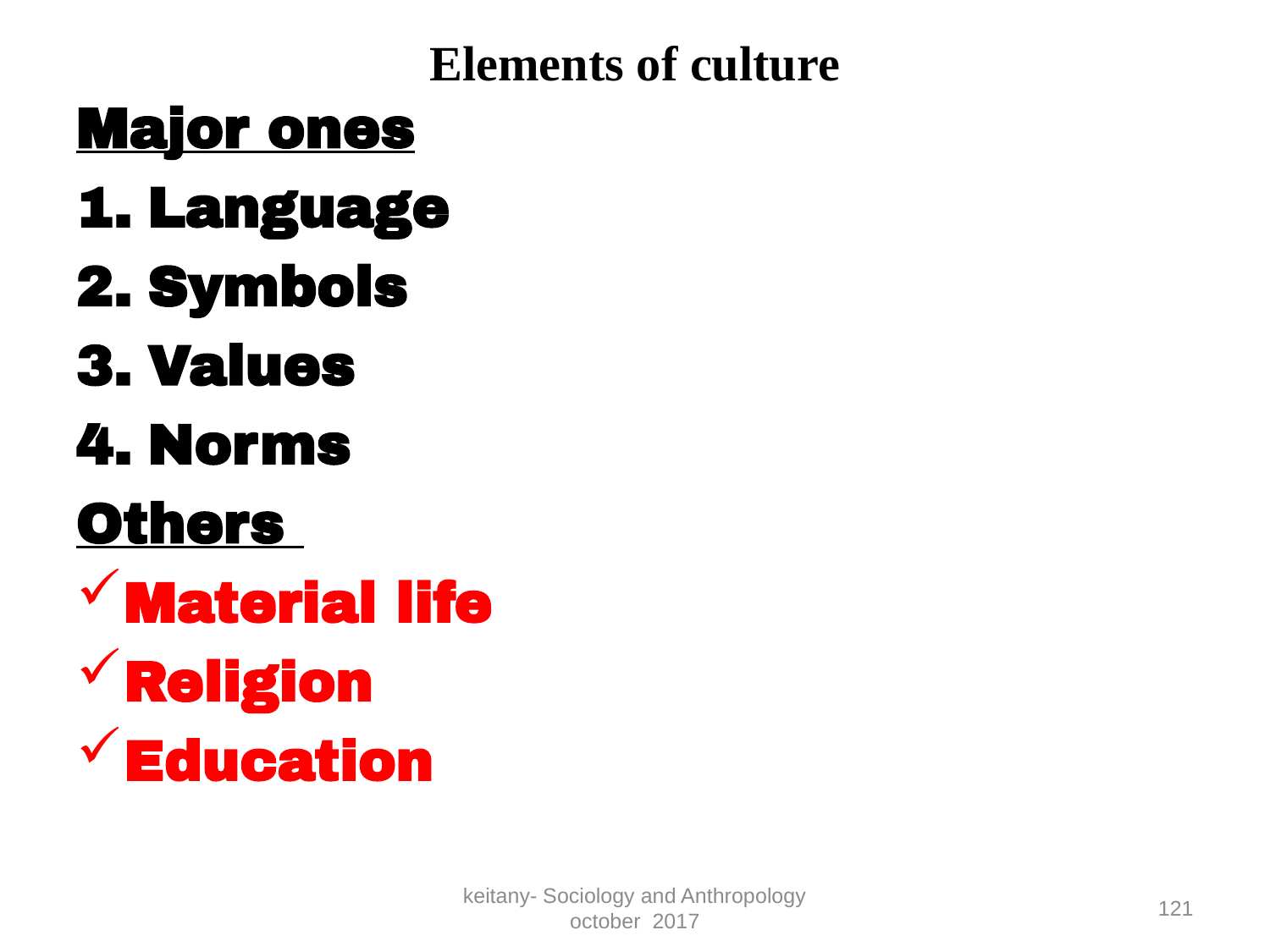

# Elements of culture
Major ones
Language
Symbols
Values
Norms
Others
Material life
Religion
Education
keitany- Sociology and Anthropology october  2017
121